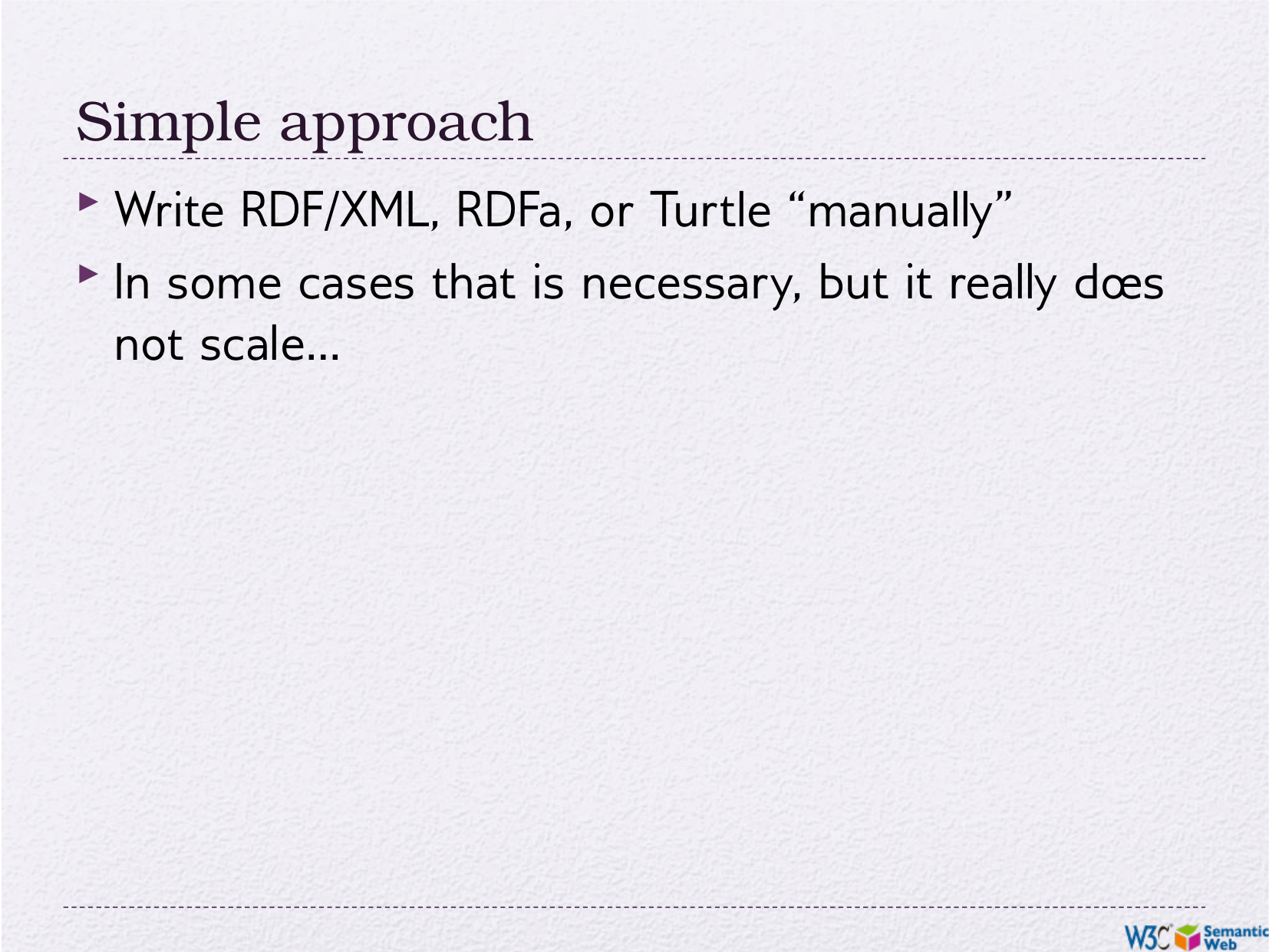

# Simple approach
Write RDF/XML, RDFa, or Turtle “manually”
In some cases that is necessary, but it really does not scale…